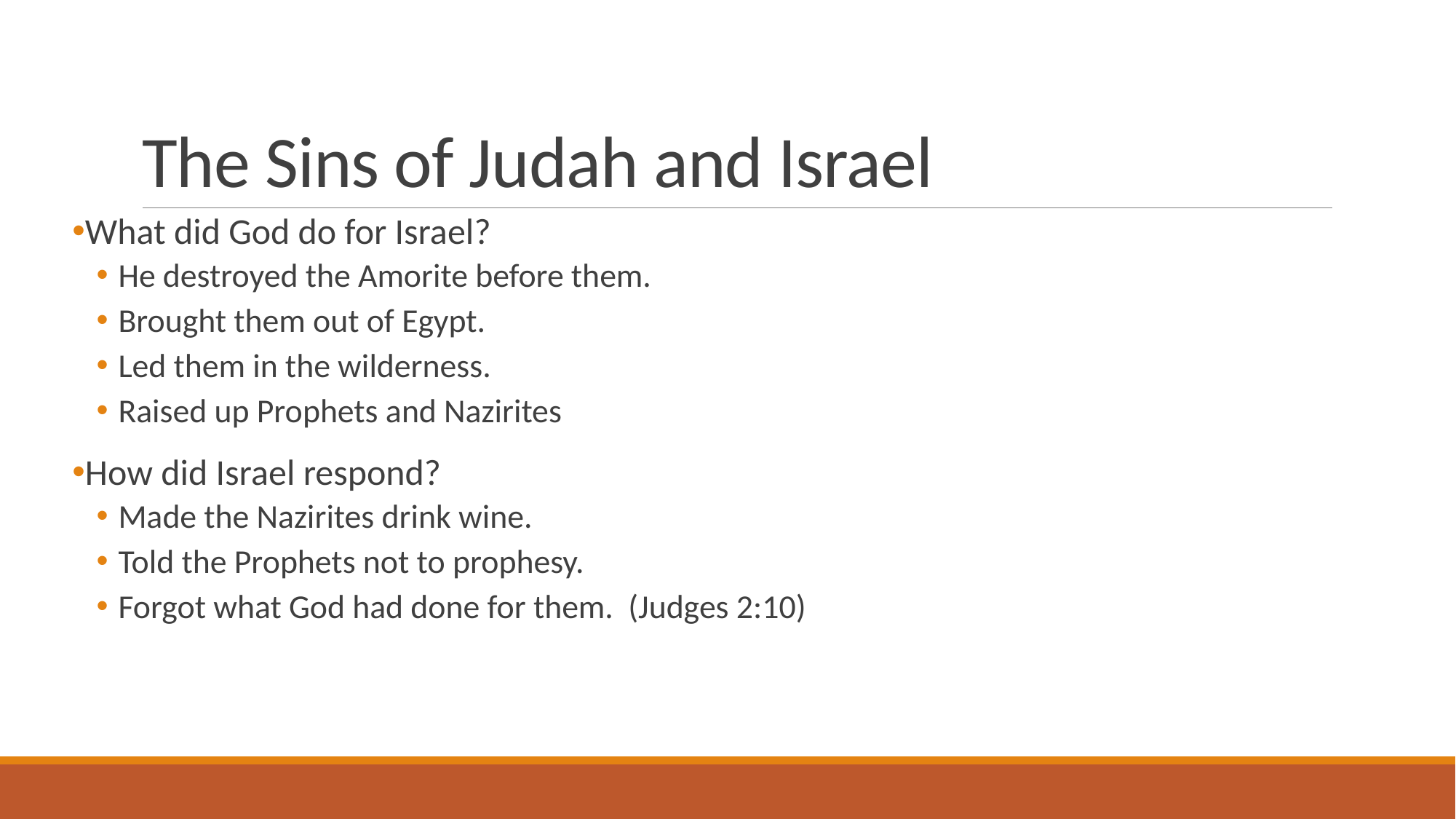

# The Sins of Judah and Israel
What did God do for Israel?
He destroyed the Amorite before them.
Brought them out of Egypt.
Led them in the wilderness.
Raised up Prophets and Nazirites
How did Israel respond?
Made the Nazirites drink wine.
Told the Prophets not to prophesy.
Forgot what God had done for them.  (Judges 2:10)